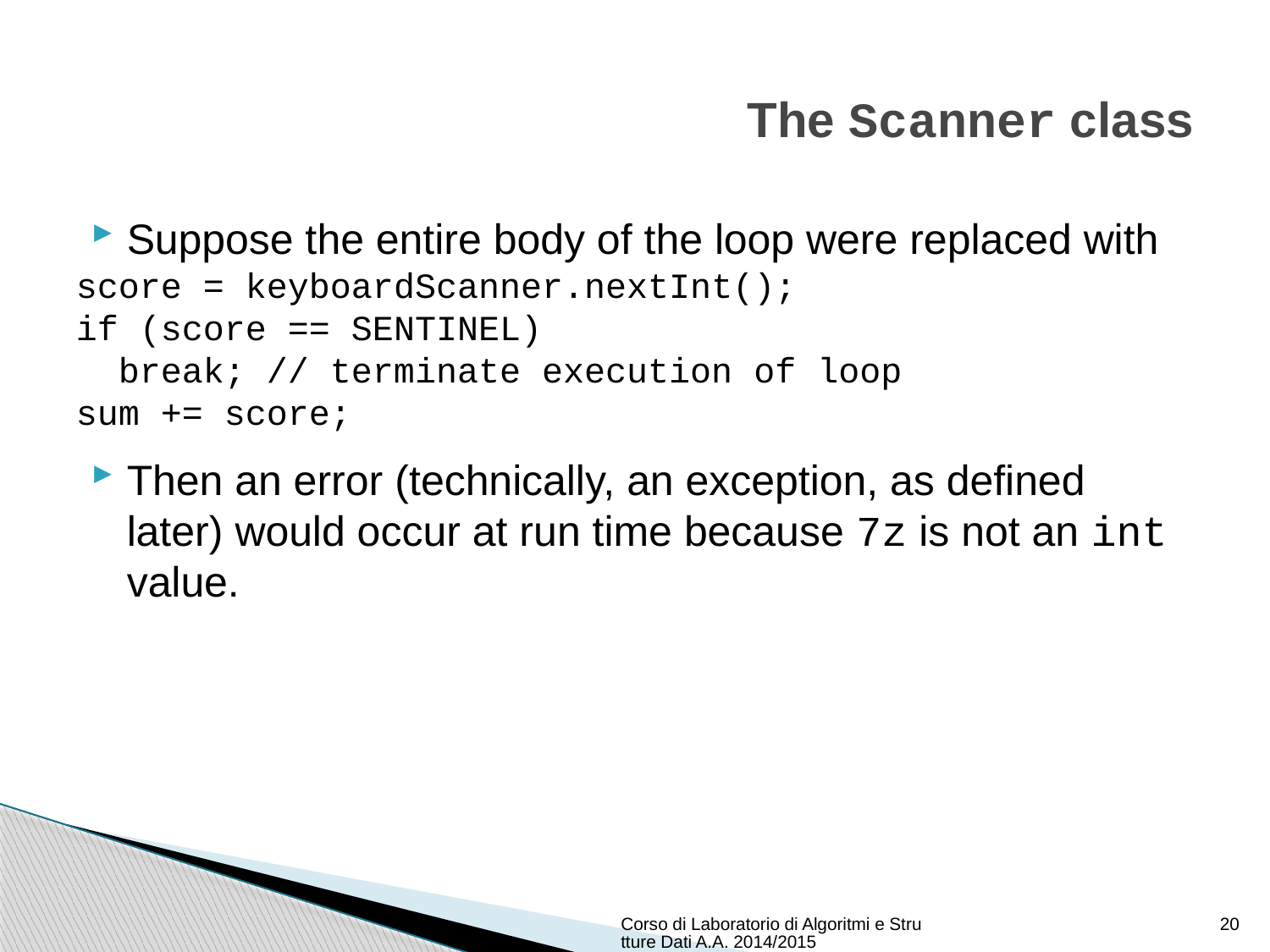

# The Scanner class
Suppose the entire body of the loop were replaced with
score = keyboardScanner.nextInt();
if (score == SENTINEL)
  break; // terminate execution of loop
sum += score;
Then an error (technically, an exception, as defined later) would occur at run time because 7z is not an int value.
Corso di Laboratorio di Algoritmi e Strutture Dati A.A. 2014/2015
20